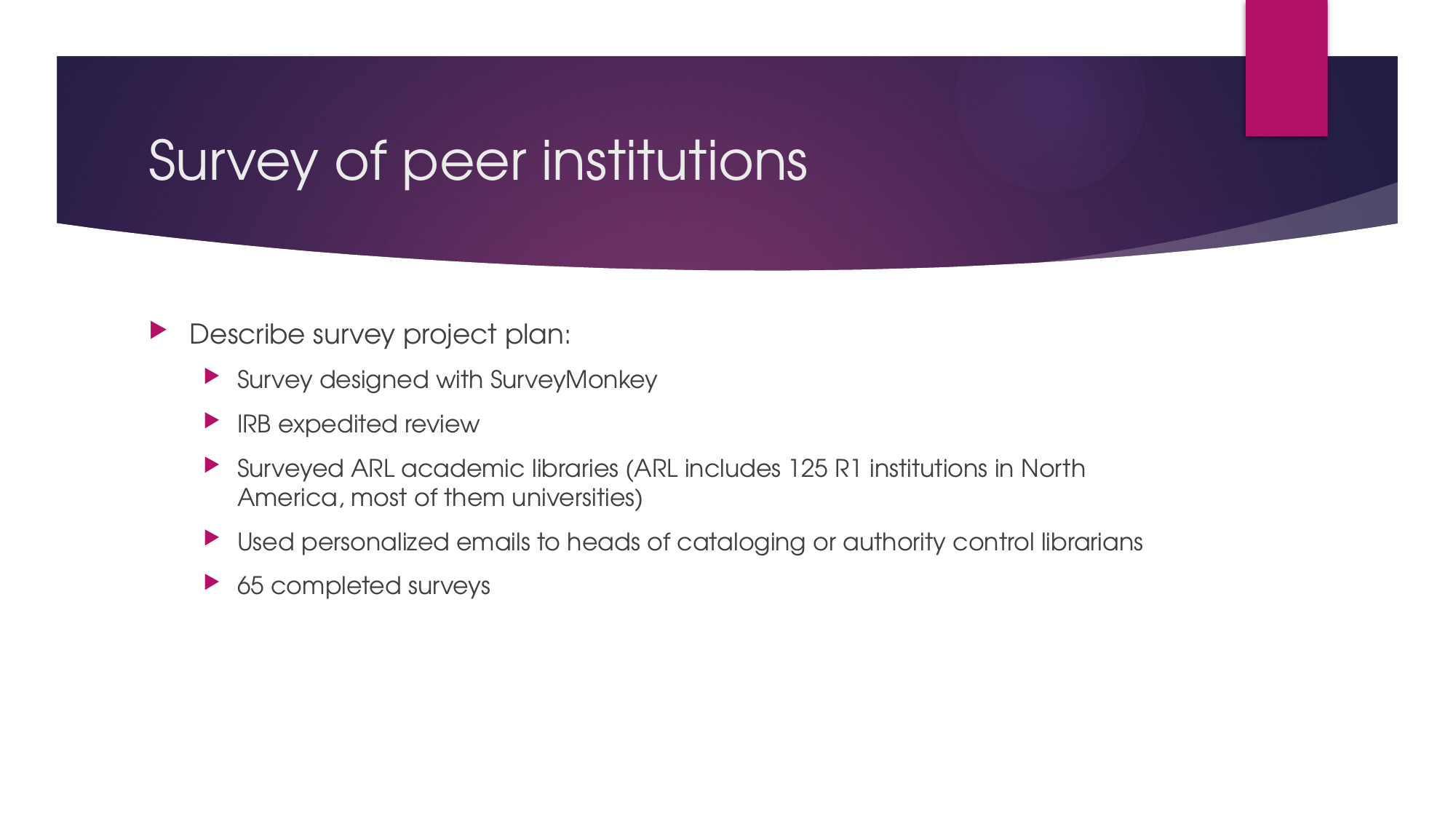

# Survey of peer institutions
Describe survey project plan:
Survey designed with SurveyMonkey
IRB expedited review
Surveyed ARL academic libraries (ARL includes 125 R1 institutions in North America, most of them universities)
Used personalized emails to heads of cataloging or authority control librarians
65 completed surveys